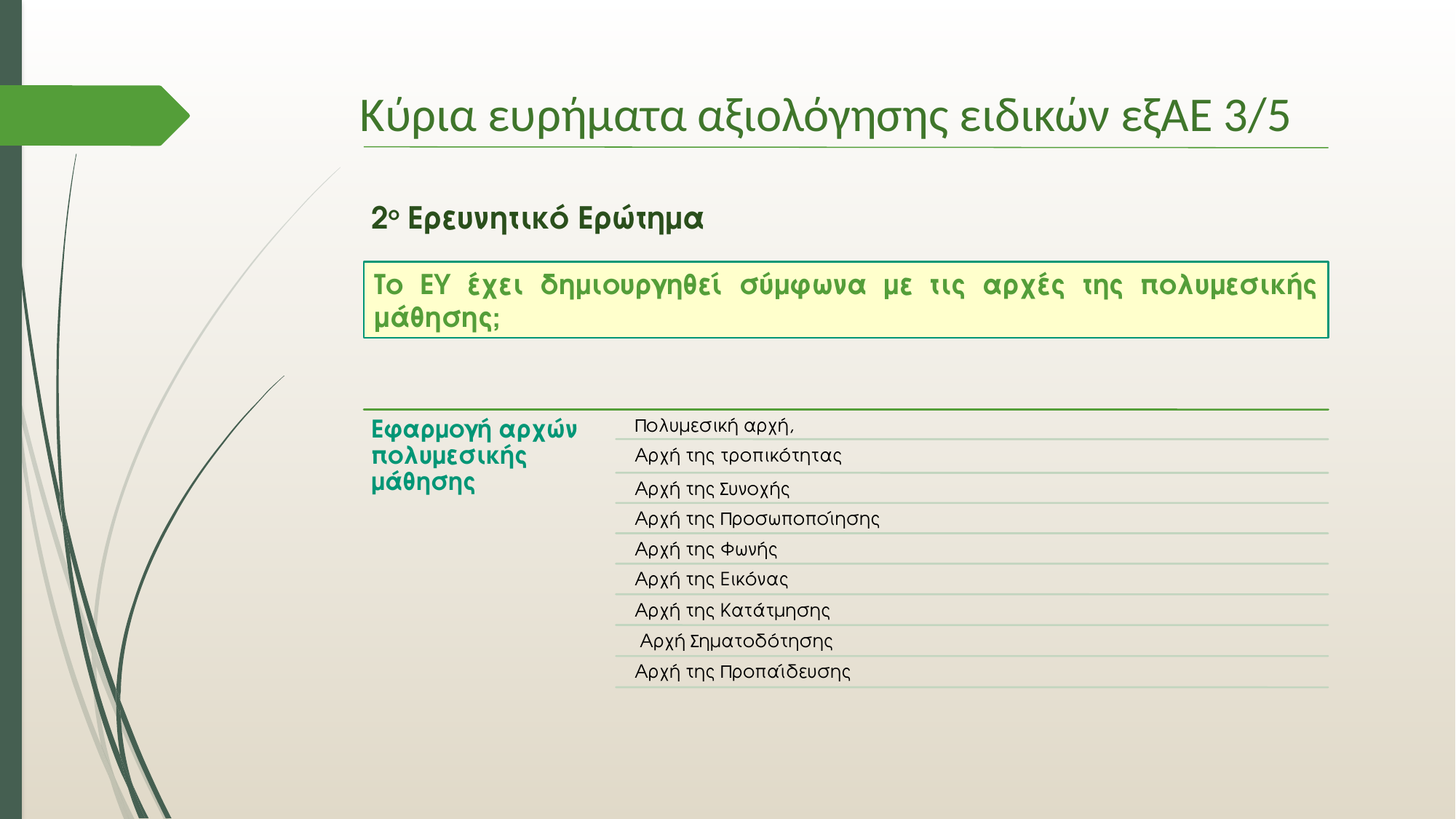

# Κύρια ευρήματα αξιολόγησης ειδικών εξΑΕ 3/5
2ο Ερευνητικό Ερώτημα

Το ΕΥ έχει δημιουργηθεί σύμφωνα με τις αρχές της πολυμεσικής μάθησης;
Εφαρμογή αρχών πολυμεσικής μάθησης
Πολυμεσική αρχή,
Αρχή της τροπικότητας
Αρχή της Συνοχής
Αρχή της Προσωποποίησης
Αρχή της Φωνής
Αρχή της Εικόνας
Αρχή της Κατάτμησης
 Αρχή Σηματοδότησης
Αρχή της Προπαίδευσης